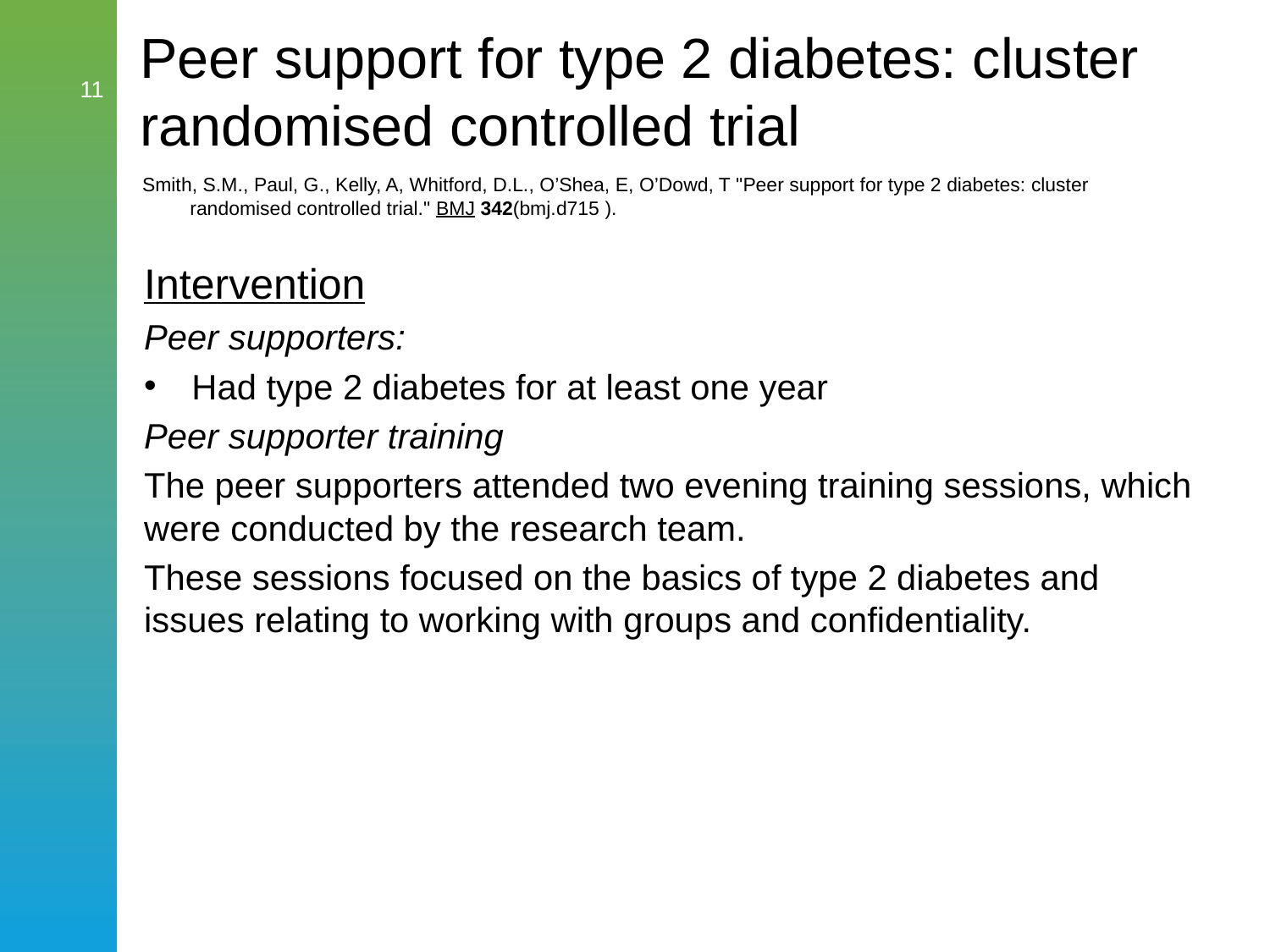

# Peer support for type 2 diabetes: cluster randomised controlled trial
11
Smith, S.M., Paul, G., Kelly, A, Whitford, D.L., O’Shea, E, O’Dowd, T "Peer support for type 2 diabetes: cluster randomised controlled trial." BMJ 342(bmj.d715 ).

Intervention
Peer supporters:
Had type 2 diabetes for at least one year
Peer supporter training
The peer supporters attended two evening training sessions, which were conducted by the research team.
These sessions focused on the basics of type 2 diabetes and issues relating to working with groups and confidentiality.